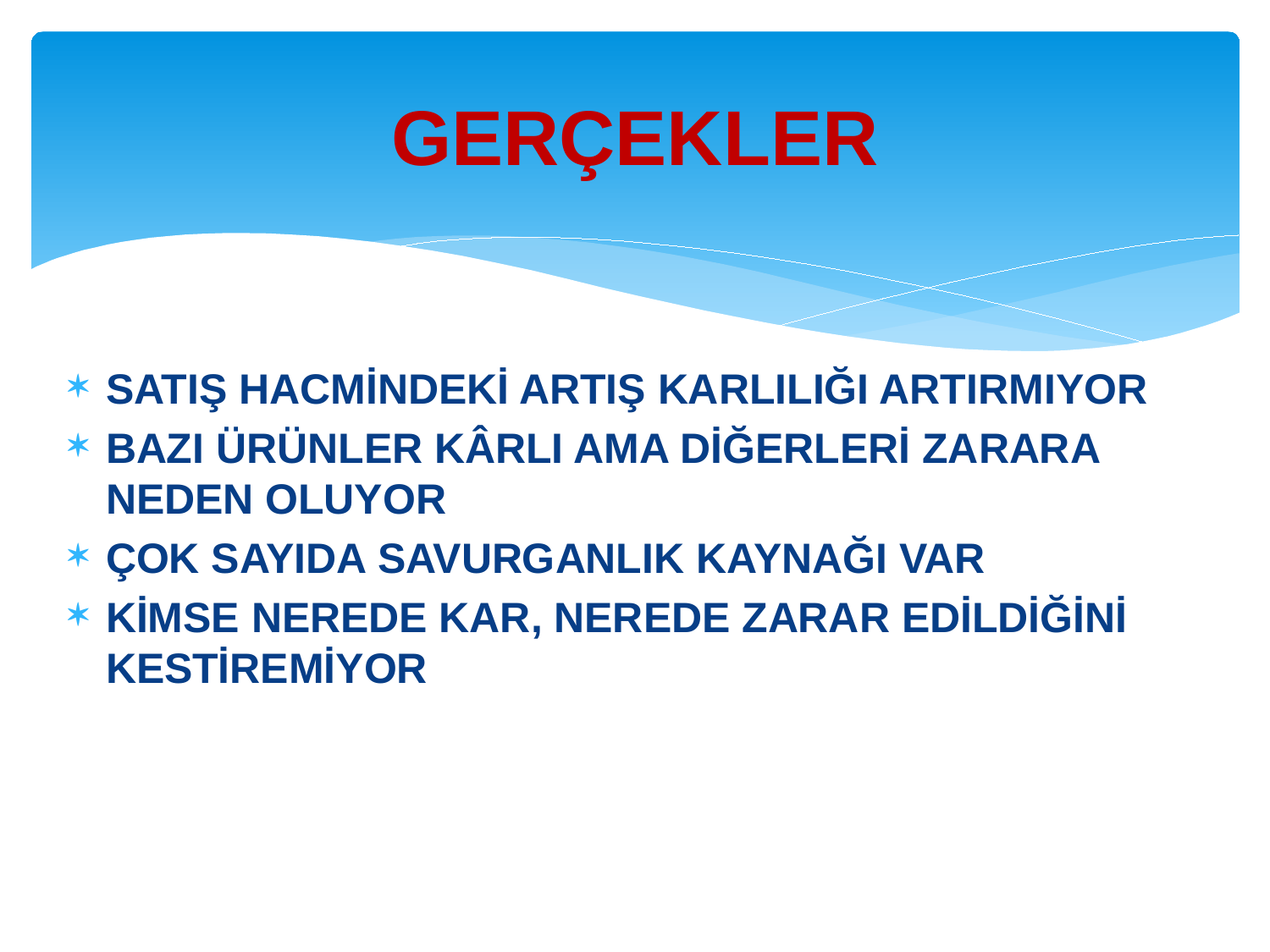

# GERÇEKLER

SATIŞ HACMİNDEKİ ARTIŞ KARLILIĞI ARTIRMIYOR
BAZI ÜRÜNLER KÂRLI AMA DİĞERLERİ ZARARA NEDEN OLUYOR
ÇOK SAYIDA SAVURGANLIK KAYNAĞI VAR
KİMSE NEREDE KAR, NEREDE ZARAR EDİLDİĞİNİ KESTİREMİYOR